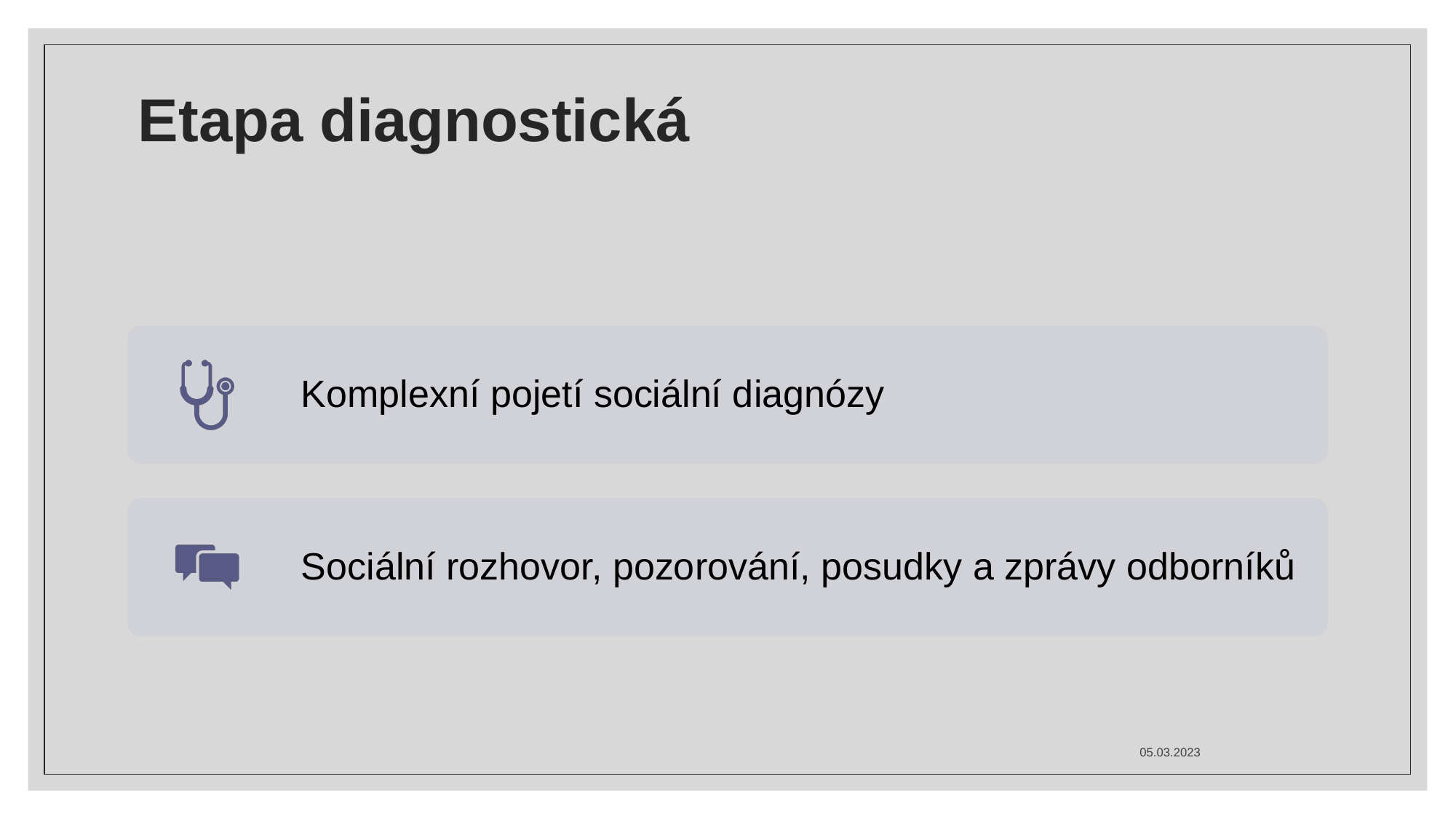

# Etapa diagnostická
Komplexní pojetí sociální diagnózy
Sociální rozhovor, pozorování, posudky a zprávy odborníků
05.03.2023